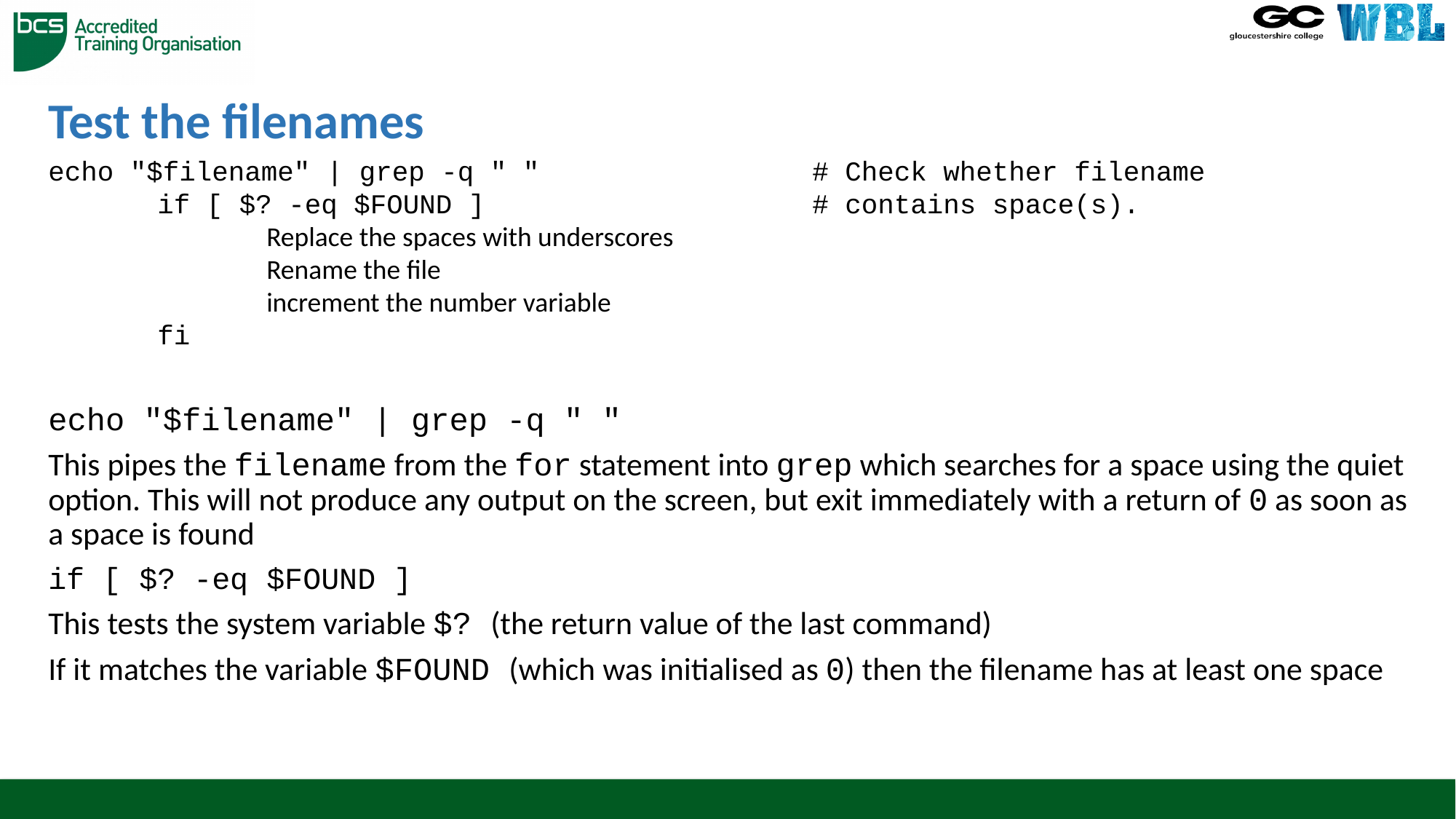

# Test the filenames
echo "$filename" | grep -q " " 			# Check whether filename
	if [ $? -eq $FOUND ] 			# contains space(s).
		Replace the spaces with underscores
		Rename the file
		increment the number variable
	fi

echo "$filename" | grep -q " "
This pipes the filename from the for statement into grep which searches for a space using the quiet option. This will not produce any output on the screen, but exit immediately with a return of 0 as soon as a space is found
if [ $? -eq $FOUND ]
This tests the system variable $? (the return value of the last command)
If it matches the variable $FOUND (which was initialised as 0) then the filename has at least one space